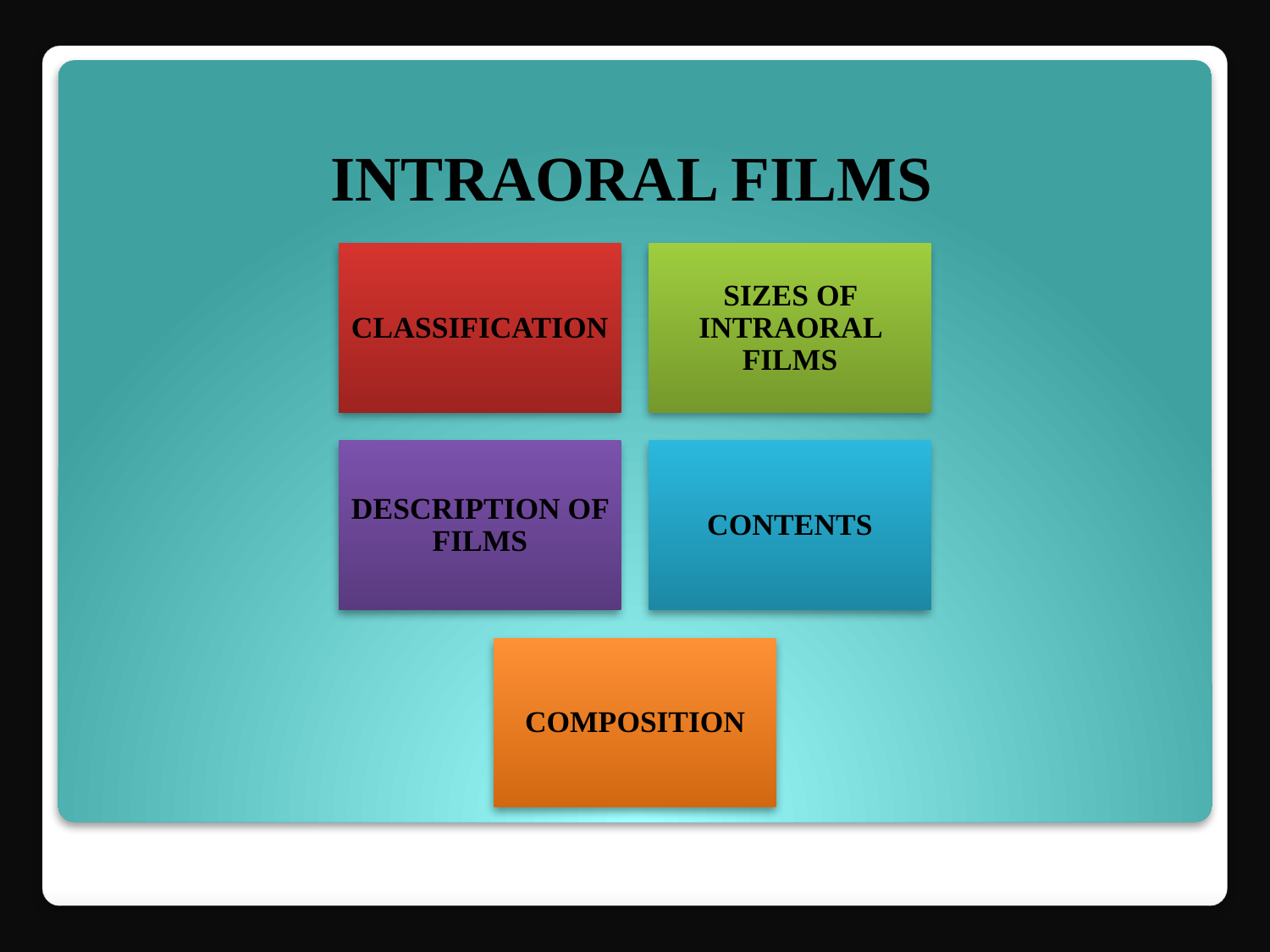

# INTRAORAL FILMS
CLASSIFICATION
SIZES OF INTRAORAL FILMS
DESCRIPTION OF FILMS
CONTENTS
COMPOSITION